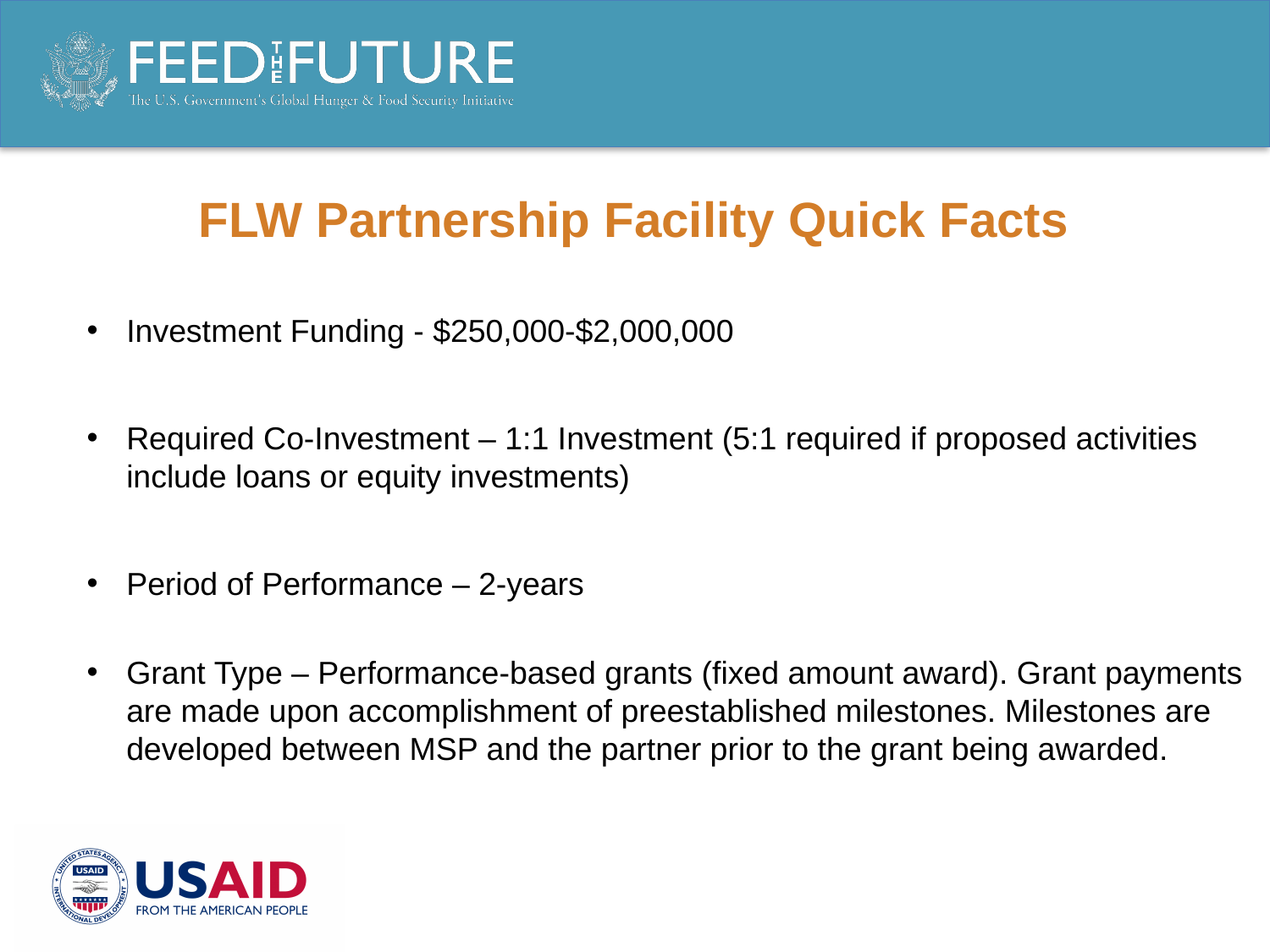

# FLW Partnership Facility Quick Facts
Investment Funding - $250,000-$2,000,000

Required Co-Investment – 1:1 Investment (5:1 required if proposed activities include loans or equity investments)

Period of Performance – 2-years

Grant Type – Performance-based grants (fixed amount award). Grant payments are made upon accomplishment of preestablished milestones. Milestones are developed between MSP and the partner prior to the grant being awarded.